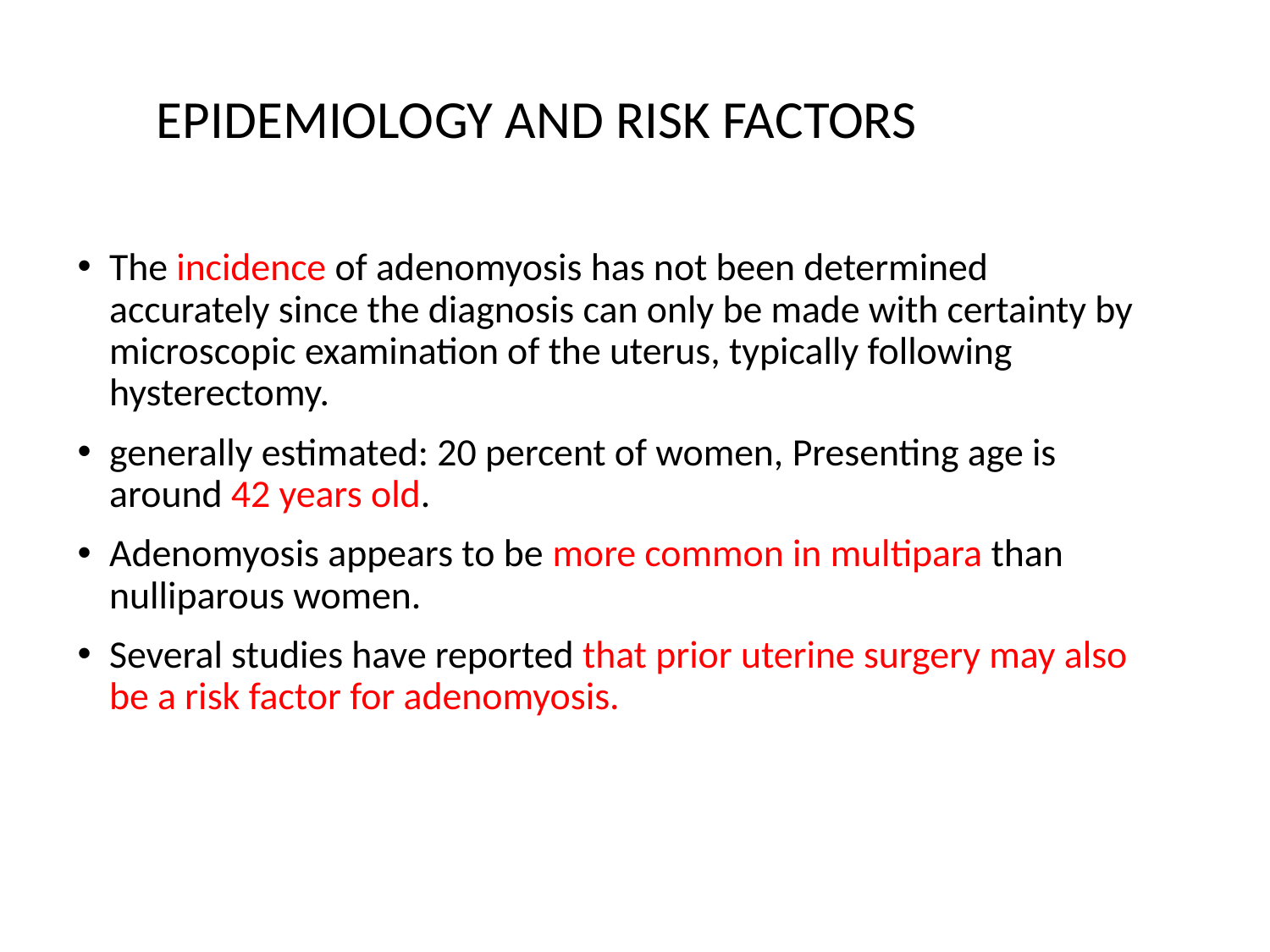

# EPIDEMIOLOGY AND RISK FACTORS
The incidence of adenomyosis has not been determined accurately since the diagnosis can only be made with certainty by microscopic examination of the uterus, typically following hysterectomy.
generally estimated: 20 percent of women, Presenting age is around 42 years old.
Adenomyosis appears to be more common in multipara than nulliparous women.
Several studies have reported that prior uterine surgery may also be a risk factor for adenomyosis.